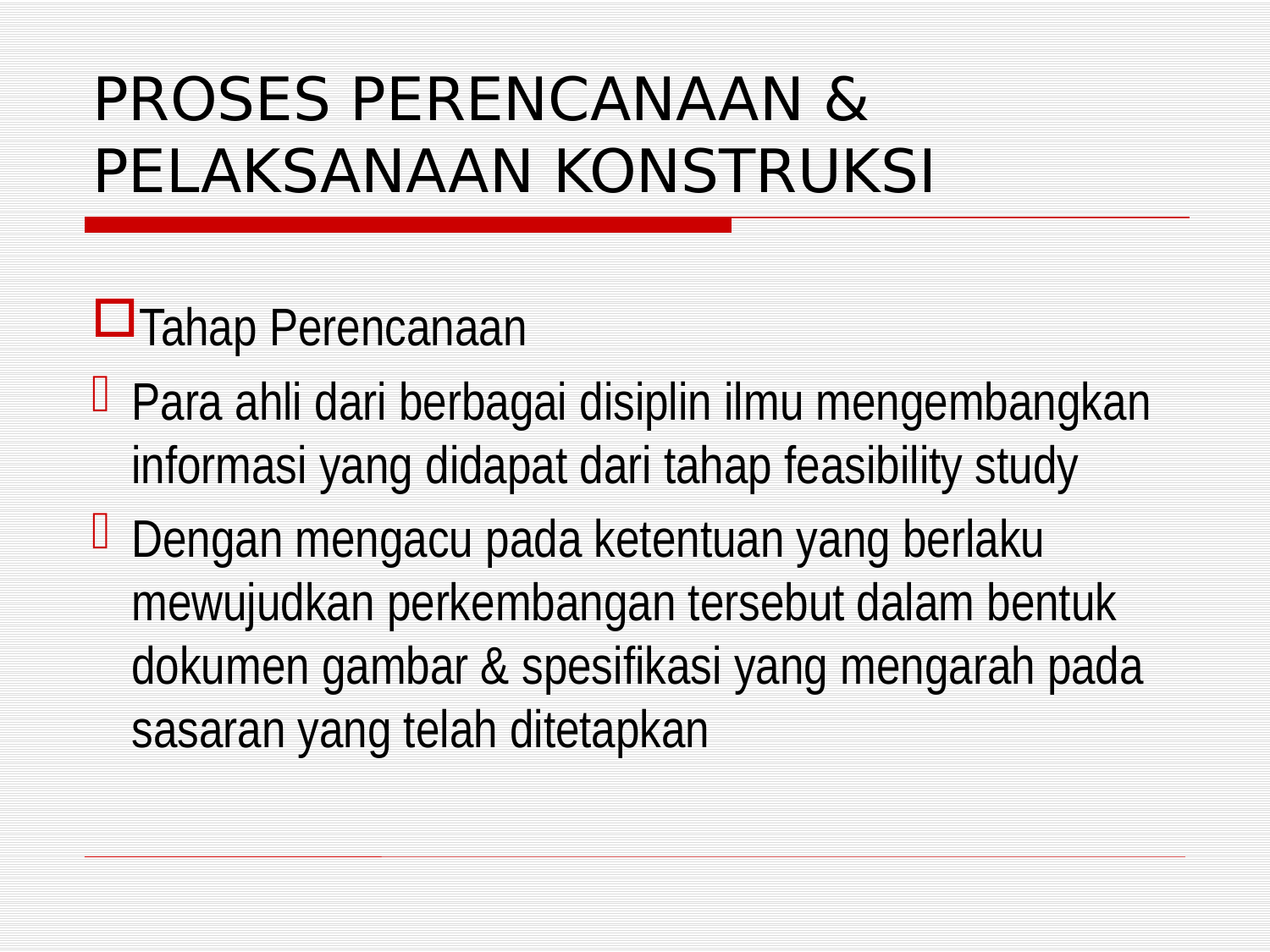

# PROSES PERENCANAAN & PELAKSANAAN KONSTRUKSI
Tahap Perencanaan
Para ahli dari berbagai disiplin ilmu mengembangkan informasi yang didapat dari tahap feasibility study
Dengan mengacu pada ketentuan yang berlaku mewujudkan perkembangan tersebut dalam bentuk dokumen gambar & spesifikasi yang mengarah pada sasaran yang telah ditetapkan